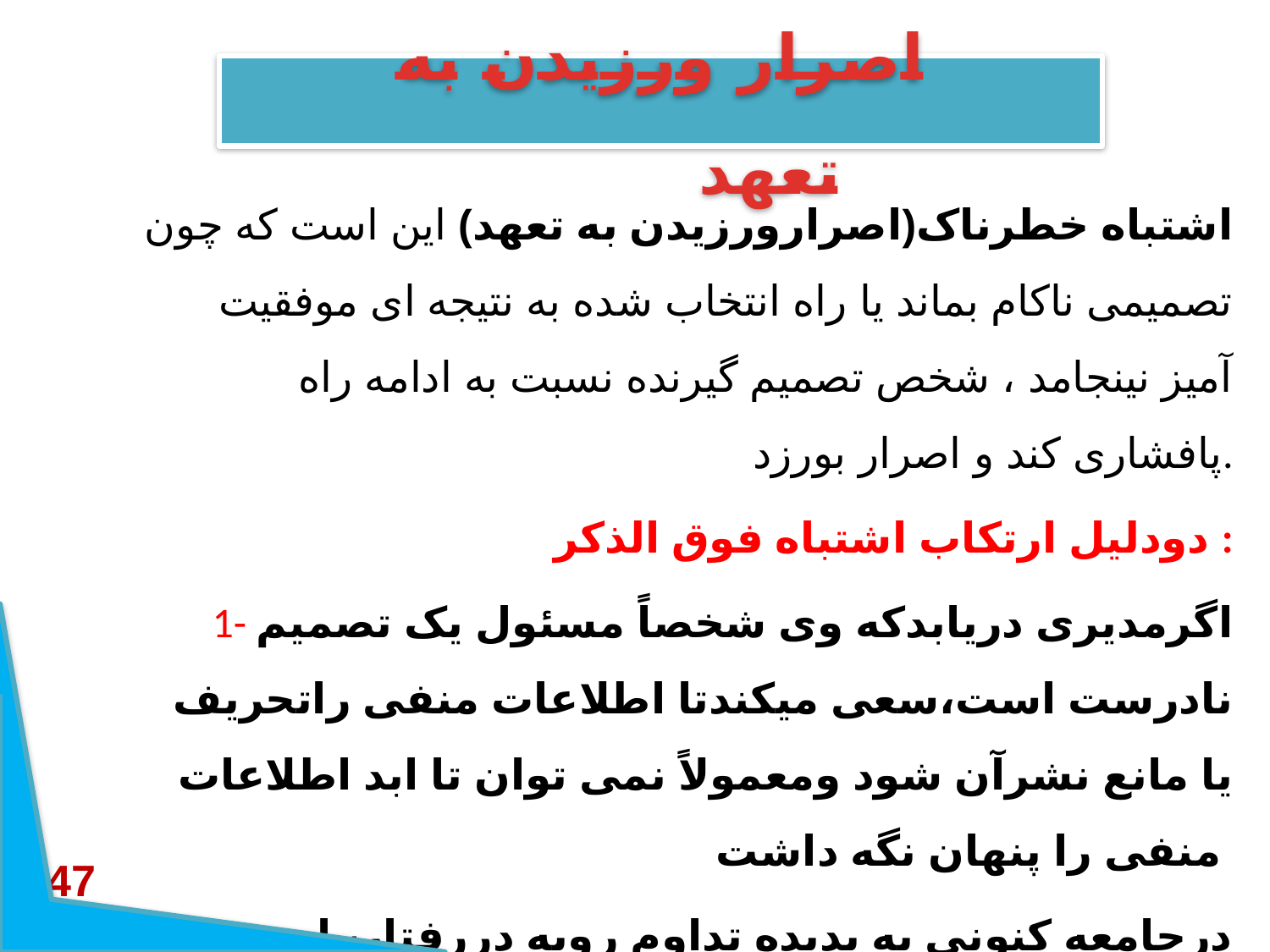

# اصرار ورزیدن به تعهد

اشتباه خطرناک(اصرارورزیدن به تعهد) این است که چون تصمیمی ناکام بماند یا راه انتخاب شده به نتیجه ای موفقیت آمیز نینجامد ، شخص تصمیم گیرنده نسبت به ادامه راه پافشاری کند و اصرار بورزد.
دودلیل ارتکاب اشتباه فوق الذکر :
1- اگرمدیری دریابدکه وی شخصاً مسئول یک تصمیم نادرست است،سعی میکندتا اطلاعات منفی راتحریف یا مانع نشرآن شود ومعمولاً نمی توان تا ابد اطلاعات منفی را پنهان نگه داشت
.2-درجامعه کنونی به پدیده تداوم رویه دررفتار، ارج می نهند در واقع مدیرانی را که ثبات رویه دارند را مقبول تر می دانند.

47